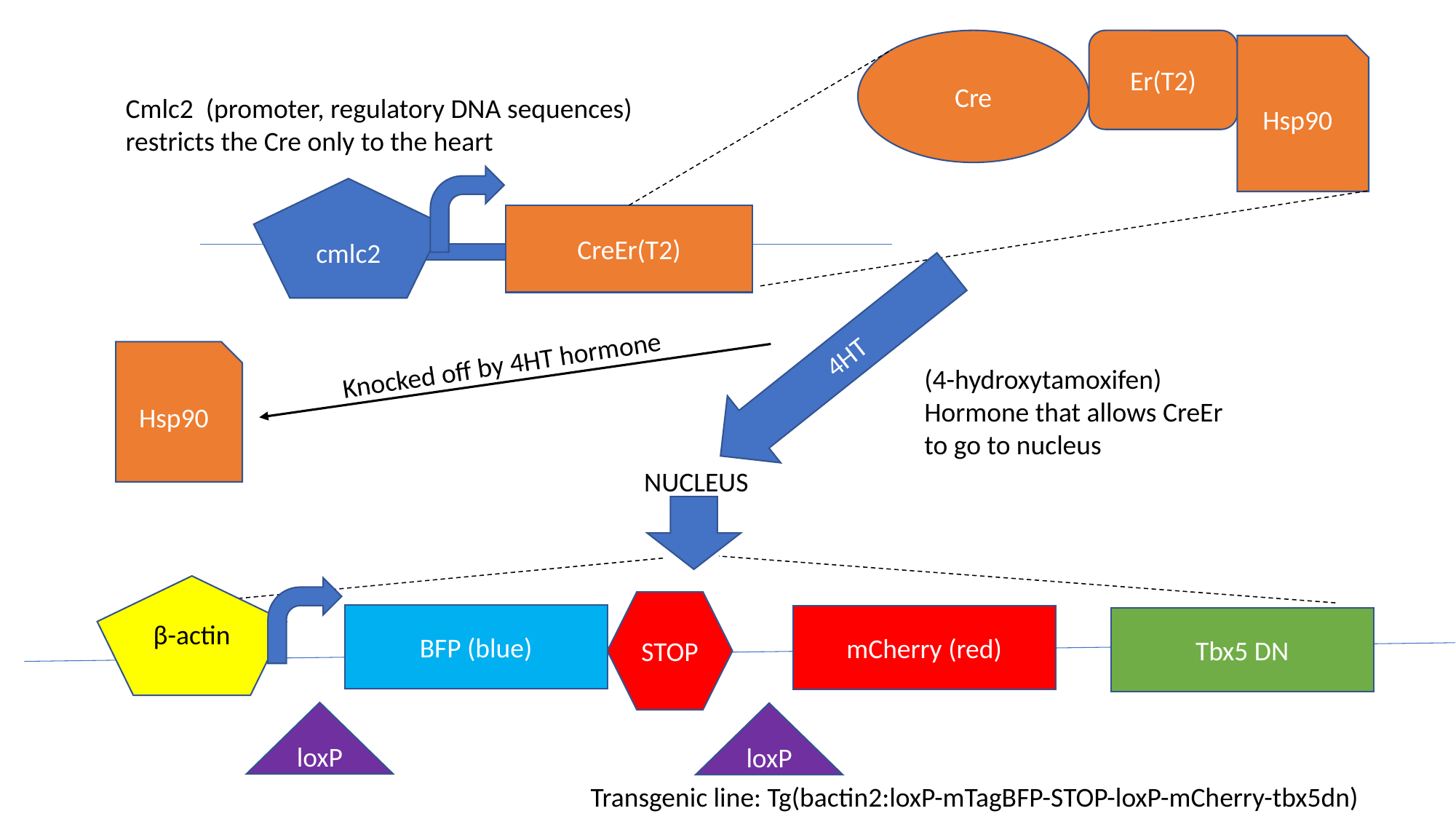

Cre
Er(T2)
Hsp90
Cmlc2  (promoter, regulatory DNA sequences)
restricts the Cre only to the heart

cmlc2
CreEr(T2)

4HT
Knocked off by 4HT hormone
Hsp90
(4-hydroxytamoxifen)
Hormone that allows CreEr
to go to nucleus
NUCLEUS

β-actin

STOP
BFP (blue)
mCherry (red)
Tbx5 DN
loxP
loxP
Transgenic line: Tg(bactin2:loxP-mTagBFP-STOP-loxP-mCherry-tbx5dn)